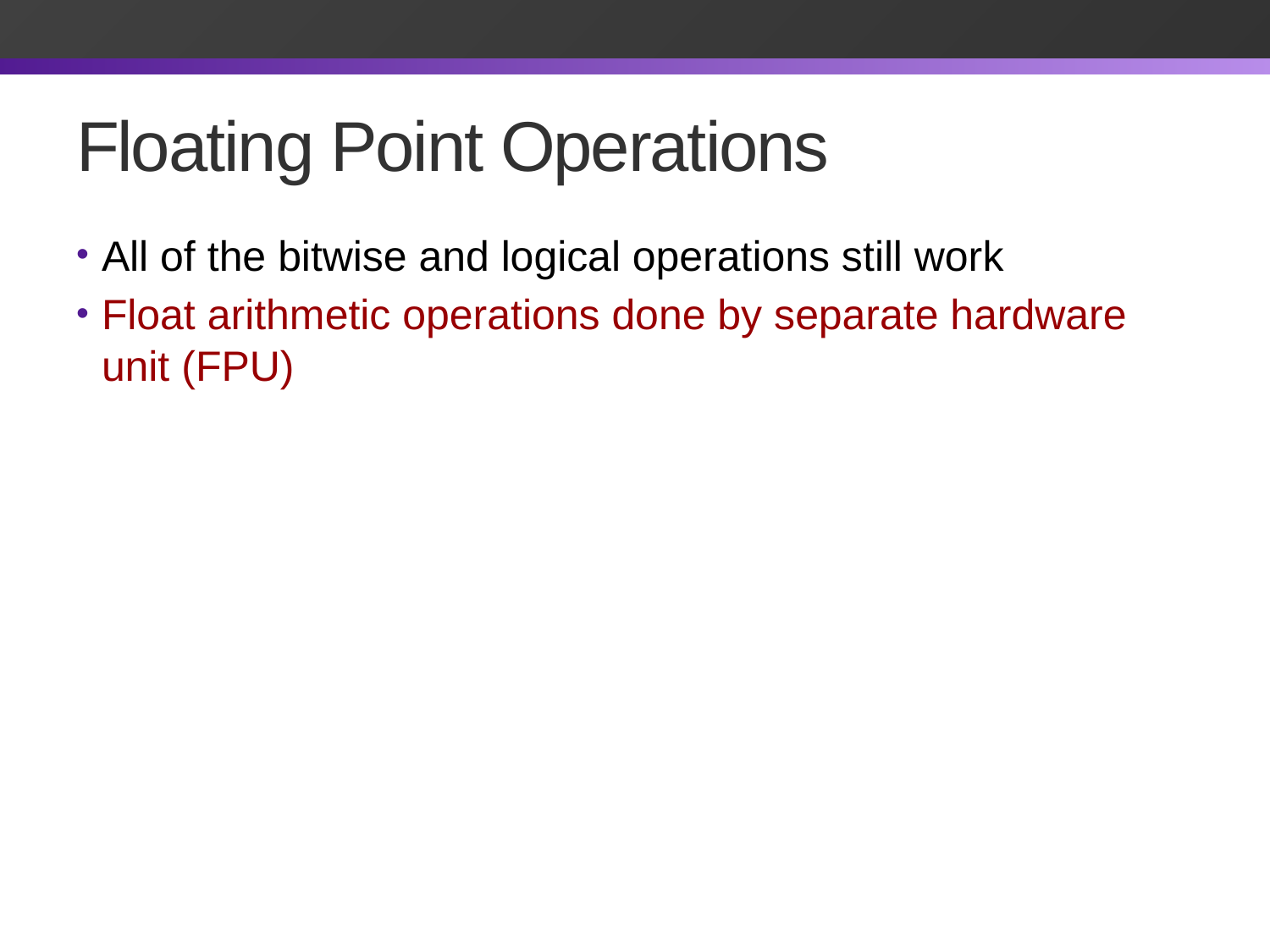

# Floating Point Operations
All of the bitwise and logical operations still work
Float arithmetic operations done by separate hardware unit (FPU)